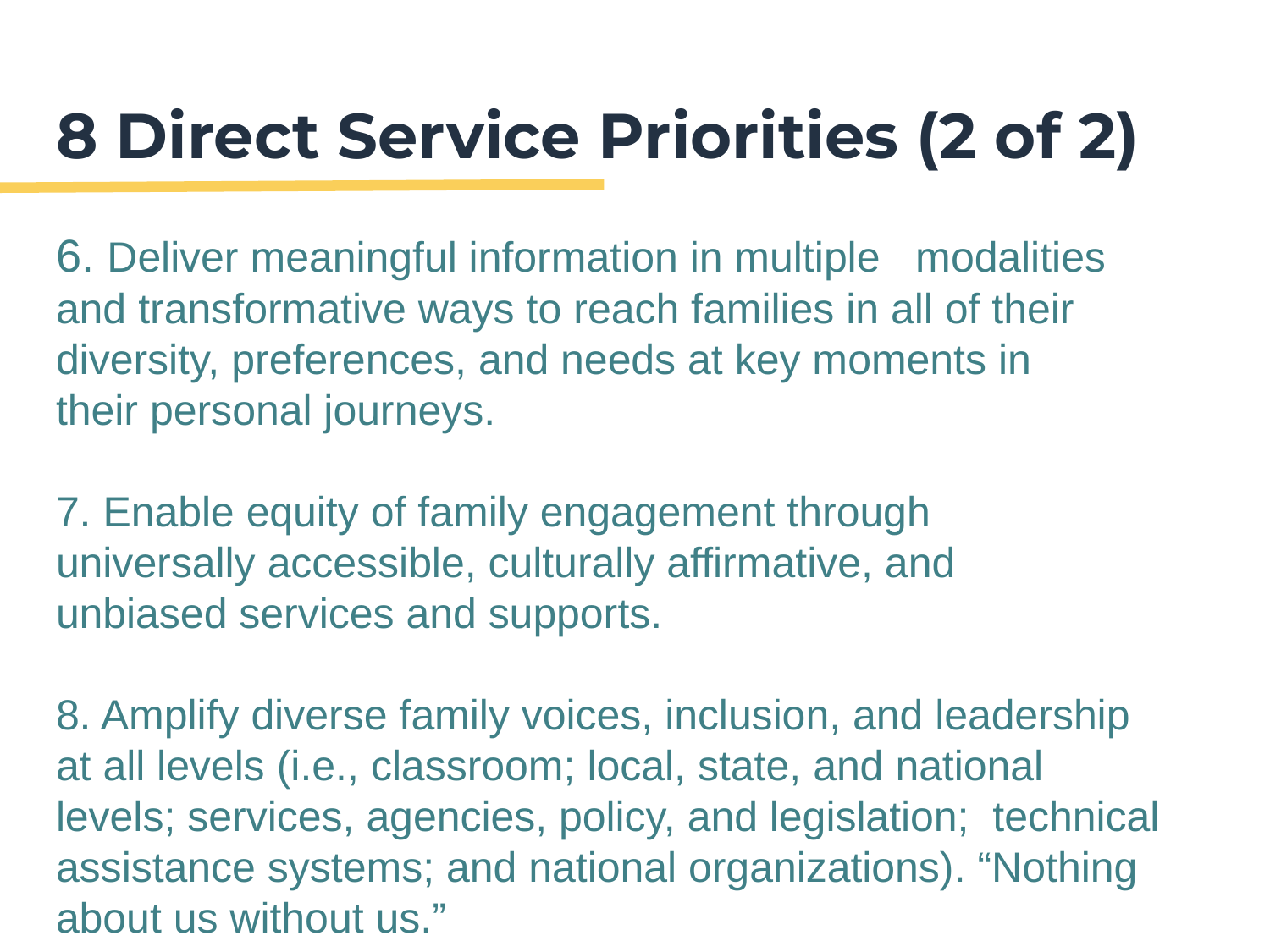

# 8 Direct Service Priorities (2 of 2)
6. Deliver meaningful information in multiple   modalities and transformative ways to reach families in all of their diversity, preferences, and needs at key moments in their personal journeys.

7. Enable equity of family engagement through universally accessible, culturally affirmative, and unbiased services and supports.

8. Amplify diverse family voices, inclusion, and leadership at all levels (i.e., classroom; local, state, and national levels; services, agencies, policy, and legislation;  technical assistance systems; and national organizations). “Nothing about us without us.”